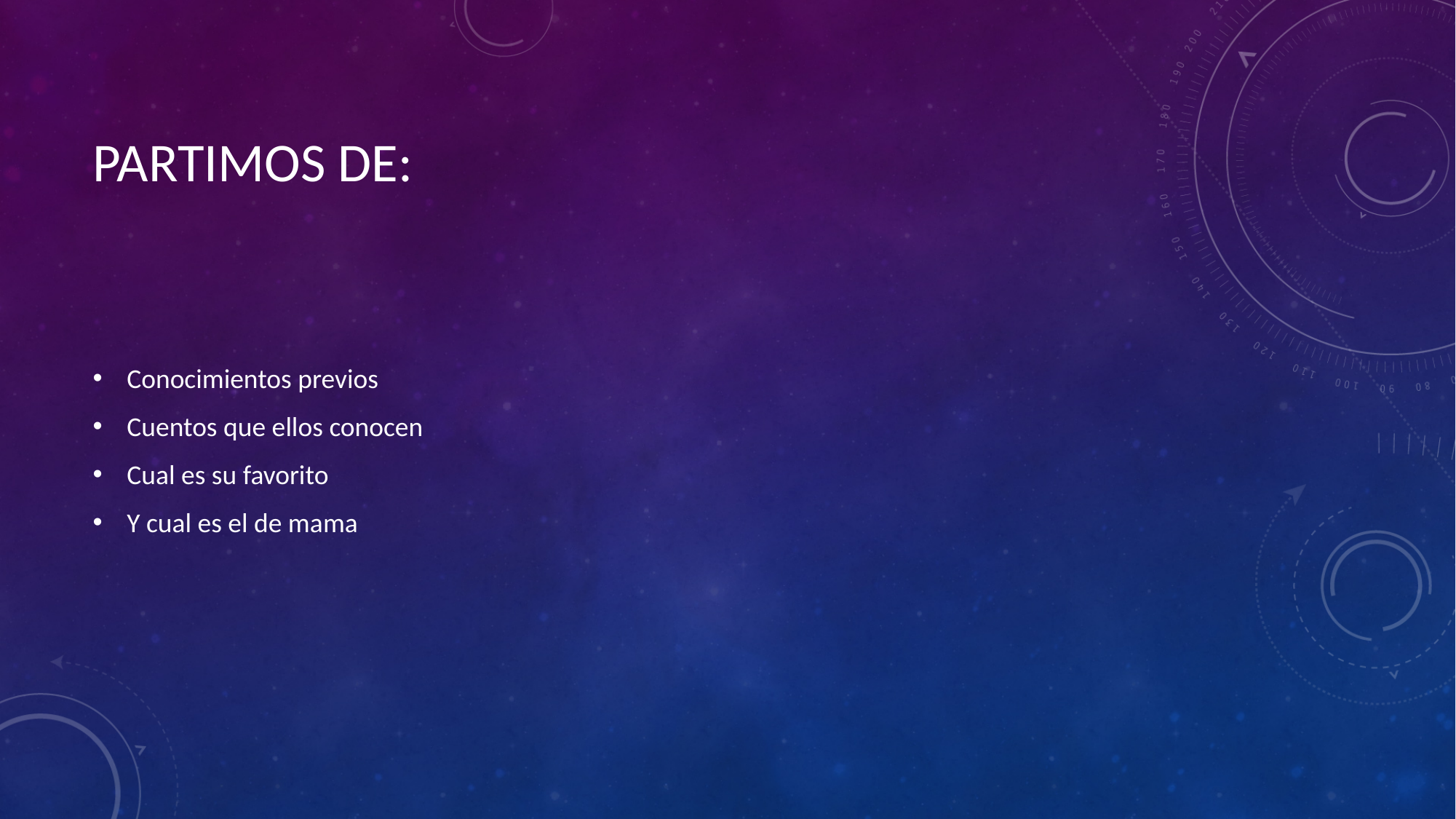

# Partimos de:
Conocimientos previos
Cuentos que ellos conocen
Cual es su favorito
Y cual es el de mama